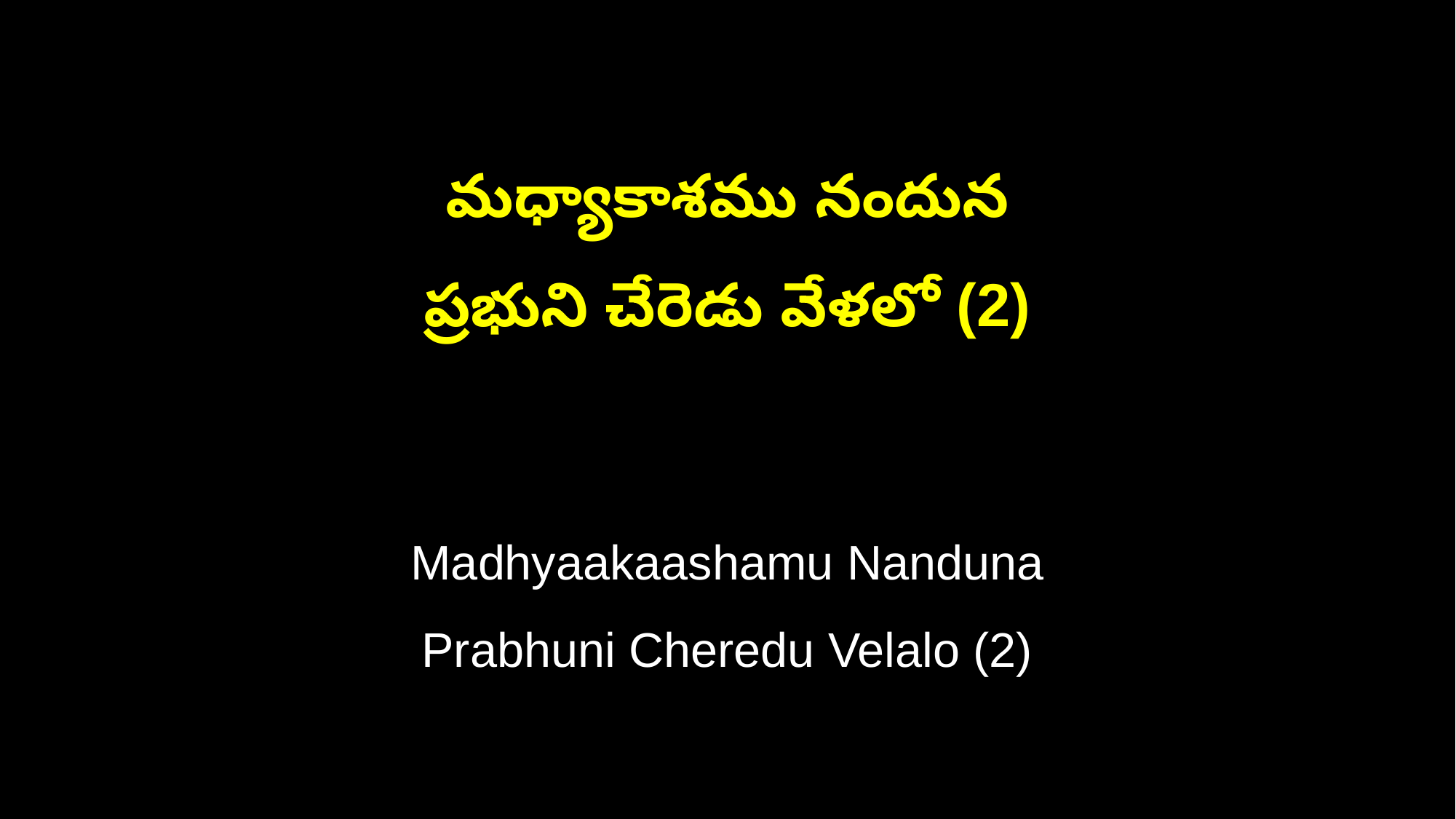

మధ్యాకాశము నందున
ప్రభుని చేరెడు వేళలో (2)
Madhyaakaashamu Nanduna
Prabhuni Cheredu Velalo (2)